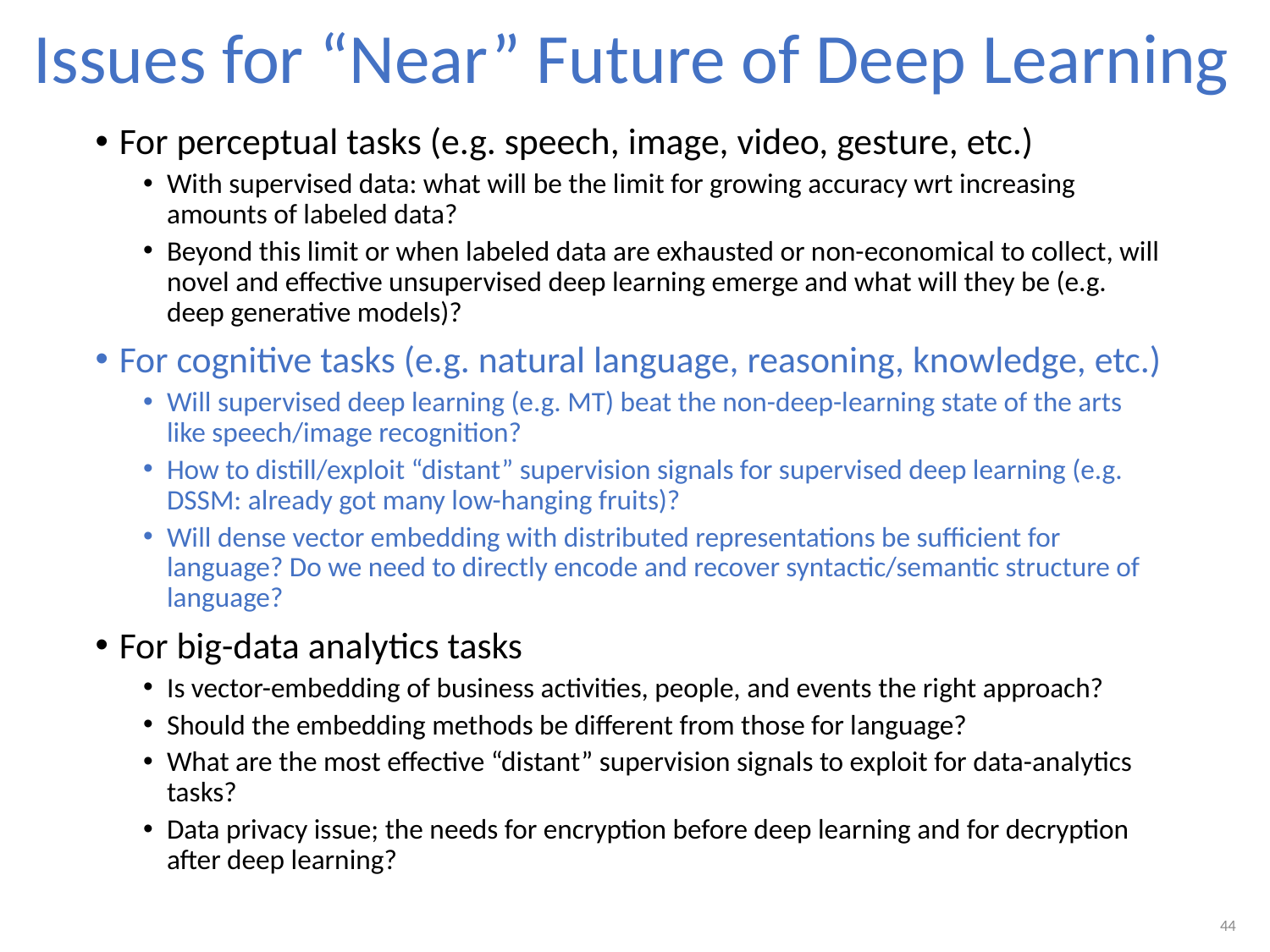

# Issues for “Near” Future of Deep Learning
For perceptual tasks (e.g. speech, image, video, gesture, etc.)
With supervised data: what will be the limit for growing accuracy wrt increasing amounts of labeled data?
Beyond this limit or when labeled data are exhausted or non-economical to collect, will novel and effective unsupervised deep learning emerge and what will they be (e.g. deep generative models)?
For cognitive tasks (e.g. natural language, reasoning, knowledge, etc.)
Will supervised deep learning (e.g. MT) beat the non-deep-learning state of the arts like speech/image recognition?
How to distill/exploit “distant” supervision signals for supervised deep learning (e.g. DSSM: already got many low-hanging fruits)?
Will dense vector embedding with distributed representations be sufficient for language? Do we need to directly encode and recover syntactic/semantic structure of language?
For big-data analytics tasks
Is vector-embedding of business activities, people, and events the right approach?
Should the embedding methods be different from those for language?
What are the most effective “distant” supervision signals to exploit for data-analytics tasks?
Data privacy issue; the needs for encryption before deep learning and for decryption after deep learning?

44